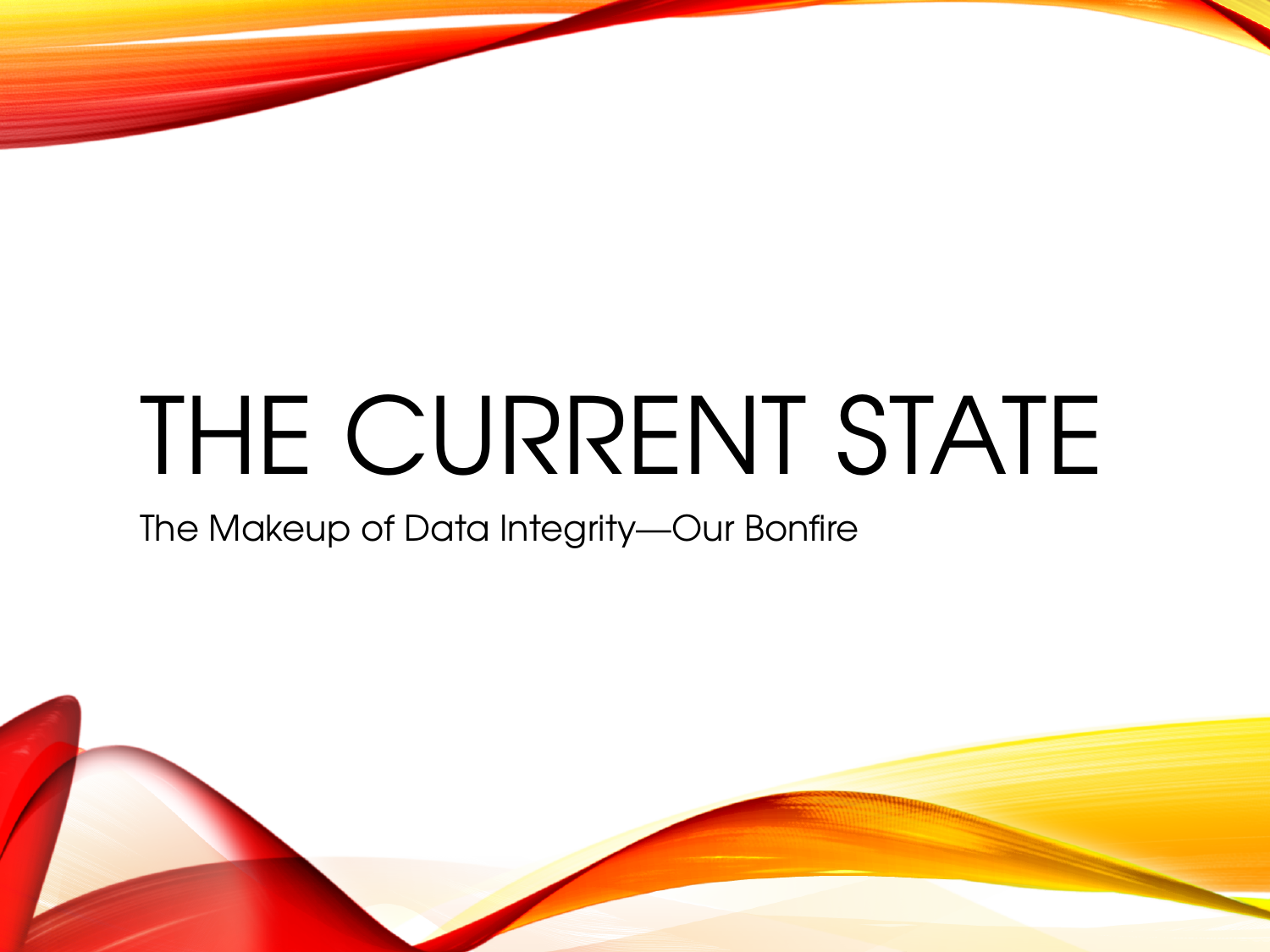

# The Current State
The Makeup of Data Integrity—Our Bonfire